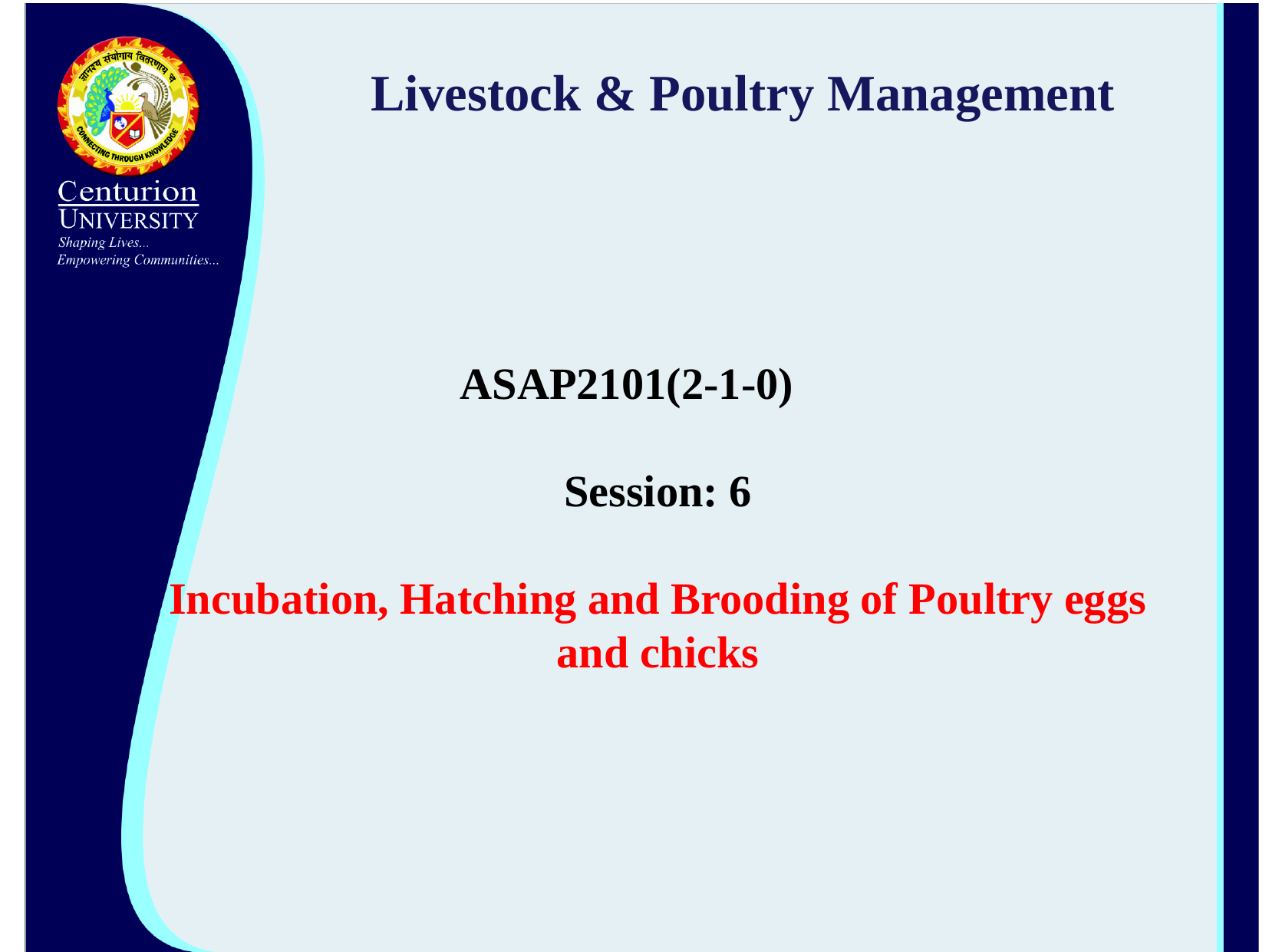

# Livestock & Poultry Management
ASAP2101(2-1-0)

Session: 6

Incubation, Hatching and Brooding of Poultry eggs and chicks